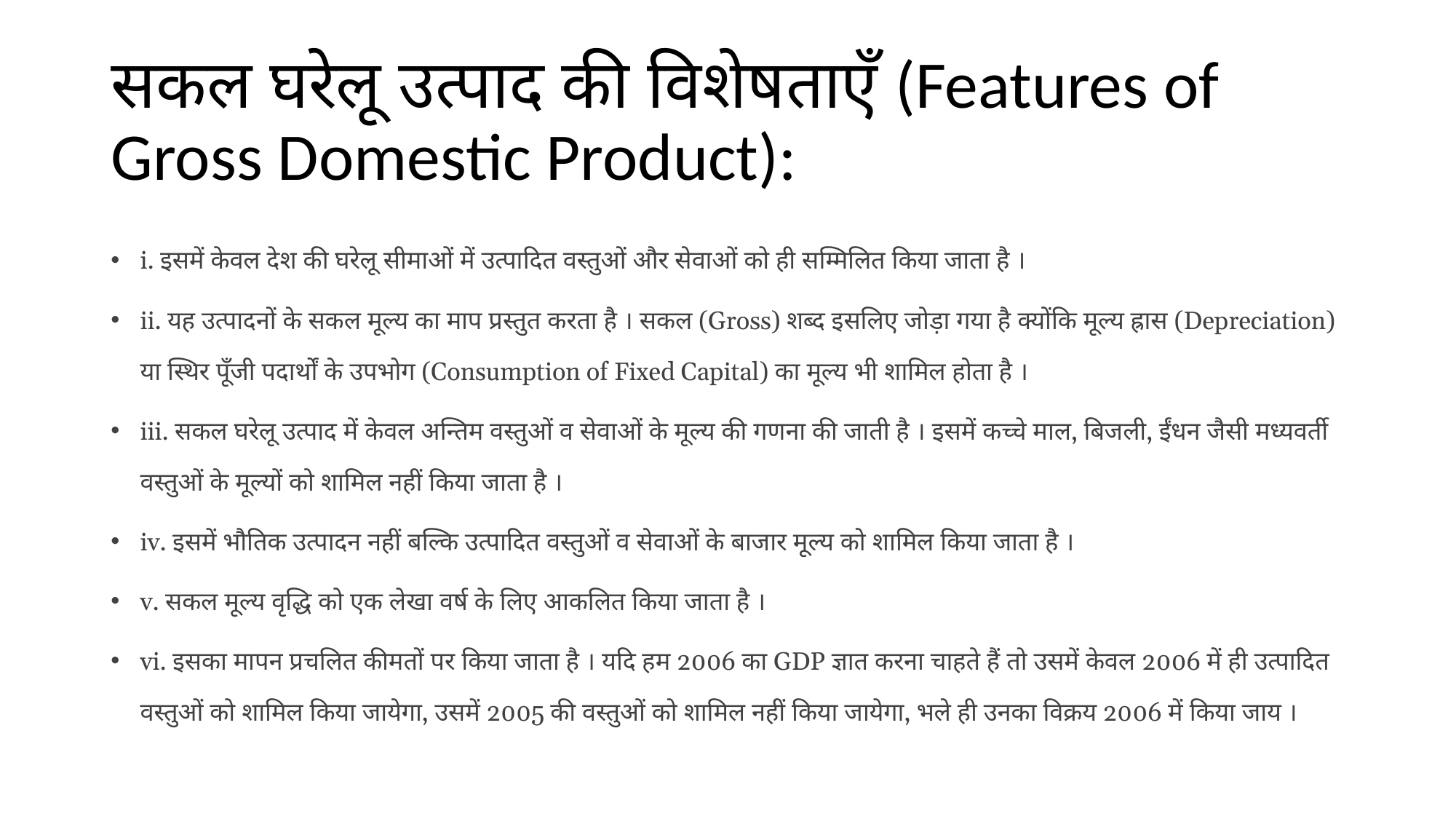

# सकल घरेलू उत्पाद की विशेषताएँ (Features of Gross Domestic Product):
i. इसमें केवल देश की घरेलू सीमाओं में उत्पादित वस्तुओं और सेवाओं को ही सम्मिलित किया जाता है ।
ii. यह उत्पादनों के सकल मूल्य का माप प्रस्तुत करता है । सकल (Gross) शब्द इसलिए जोड़ा गया है क्योंकि मूल्य ह्रास (Depreciation) या स्थिर पूँजी पदार्थों के उपभोग (Consumption of Fixed Capital) का मूल्य भी शामिल होता है ।
iii. सकल घरेलू उत्पाद में केवल अन्तिम वस्तुओं व सेवाओं के मूल्य की गणना की जाती है । इसमें कच्चे माल, बिजली, ईंधन जैसी मध्यवर्ती वस्तुओं के मूल्यों को शामिल नहीं किया जाता है ।
iv. इसमें भौतिक उत्पादन नहीं बल्कि उत्पादित वस्तुओं व सेवाओं के बाजार मूल्य को शामिल किया जाता है ।
v. सकल मूल्य वृद्धि को एक लेखा वर्ष के लिए आकलित किया जाता है ।
vi. इसका मापन प्रचलित कीमतों पर किया जाता है । यदि हम 2006 का GDP ज्ञात करना चाहते हैं तो उसमें केवल 2006 में ही उत्पादित वस्तुओं को शामिल किया जायेगा, उसमें 2005 की वस्तुओं को शामिल नहीं किया जायेगा, भले ही उनका विक्रय 2006 में किया जाय ।